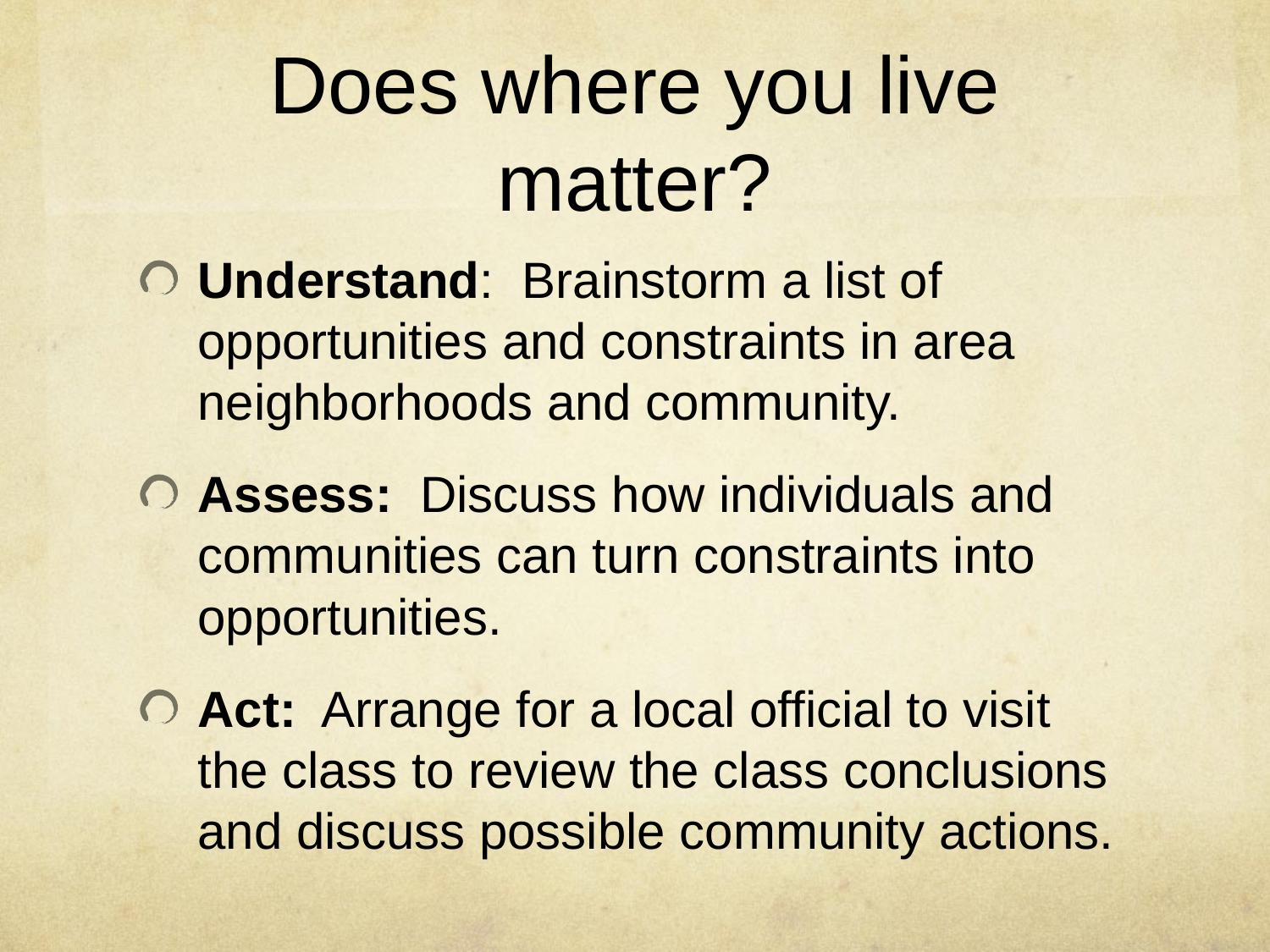

# Does where you live matter?
Understand:  Brainstorm a list of opportunities and constraints in area neighborhoods and community.
Assess:  Discuss how individuals and communities can turn constraints into opportunities.
Act:  Arrange for a local official to visit the class to review the class conclusions and discuss possible community actions.